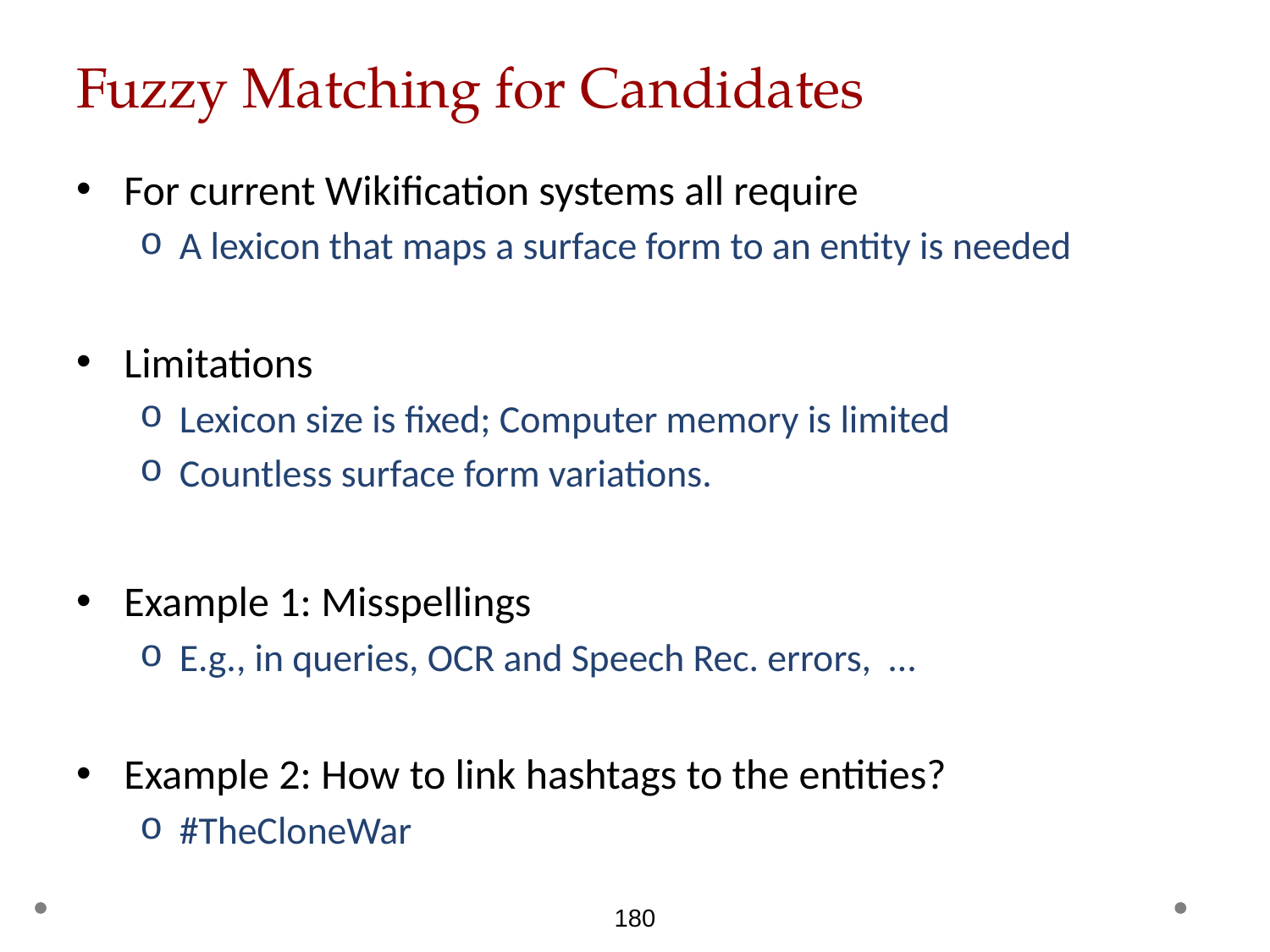

# Fuzzy Matching for Candidates
For current Wikification systems all require
A lexicon that maps a surface form to an entity is needed

Limitations
Lexicon size is fixed; Computer memory is limited
Countless surface form variations.

Example 1: Misspellings
E.g., in queries, OCR and Speech Rec. errors,  …

Example 2: How to link hashtags to the entities?
#TheCloneWar

180